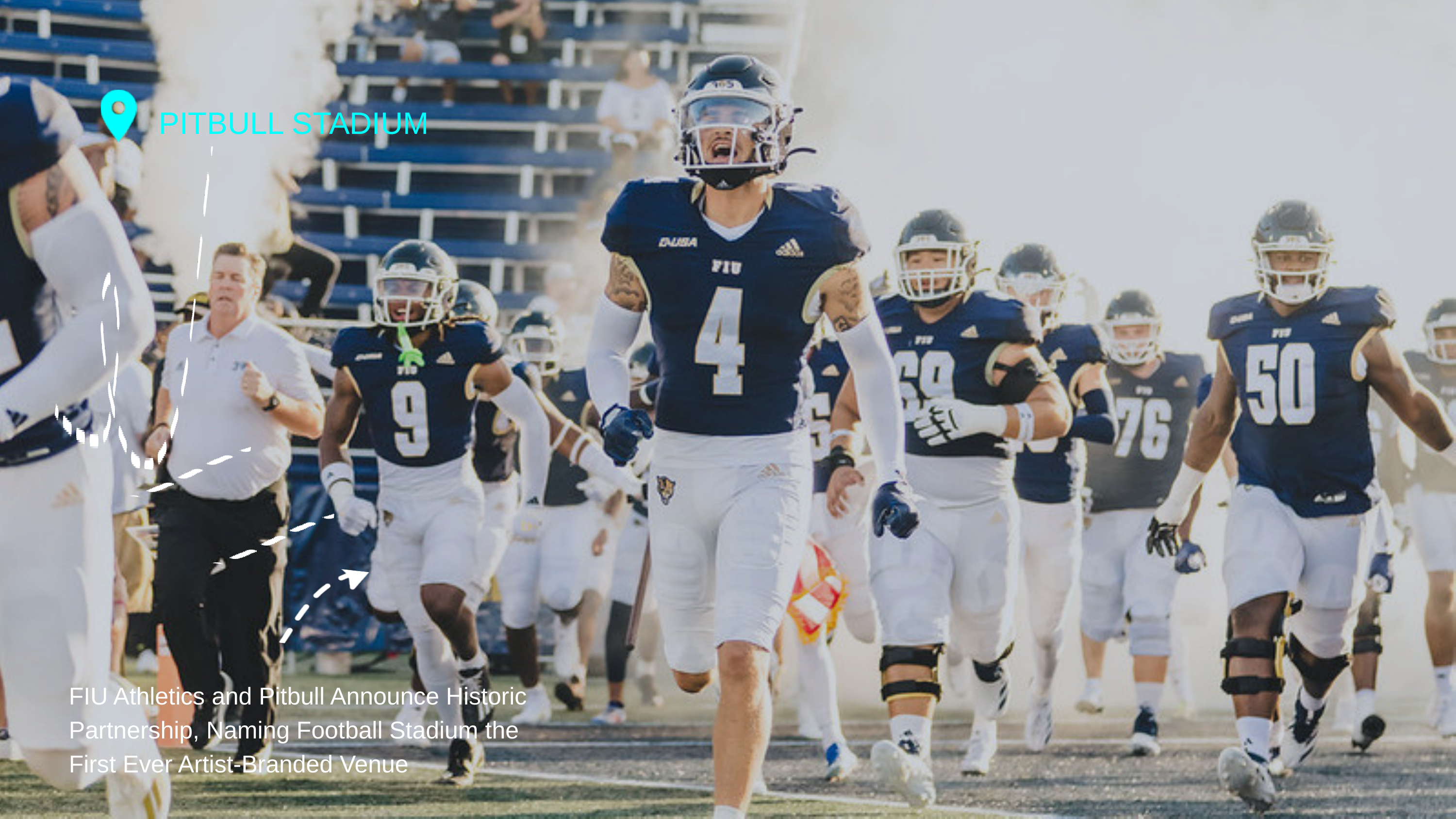

PITBULL STADIUM

FIU Athletics and Pitbull Announce Historic Partnership, Naming Football Stadium the First Ever Artist-Branded Venue